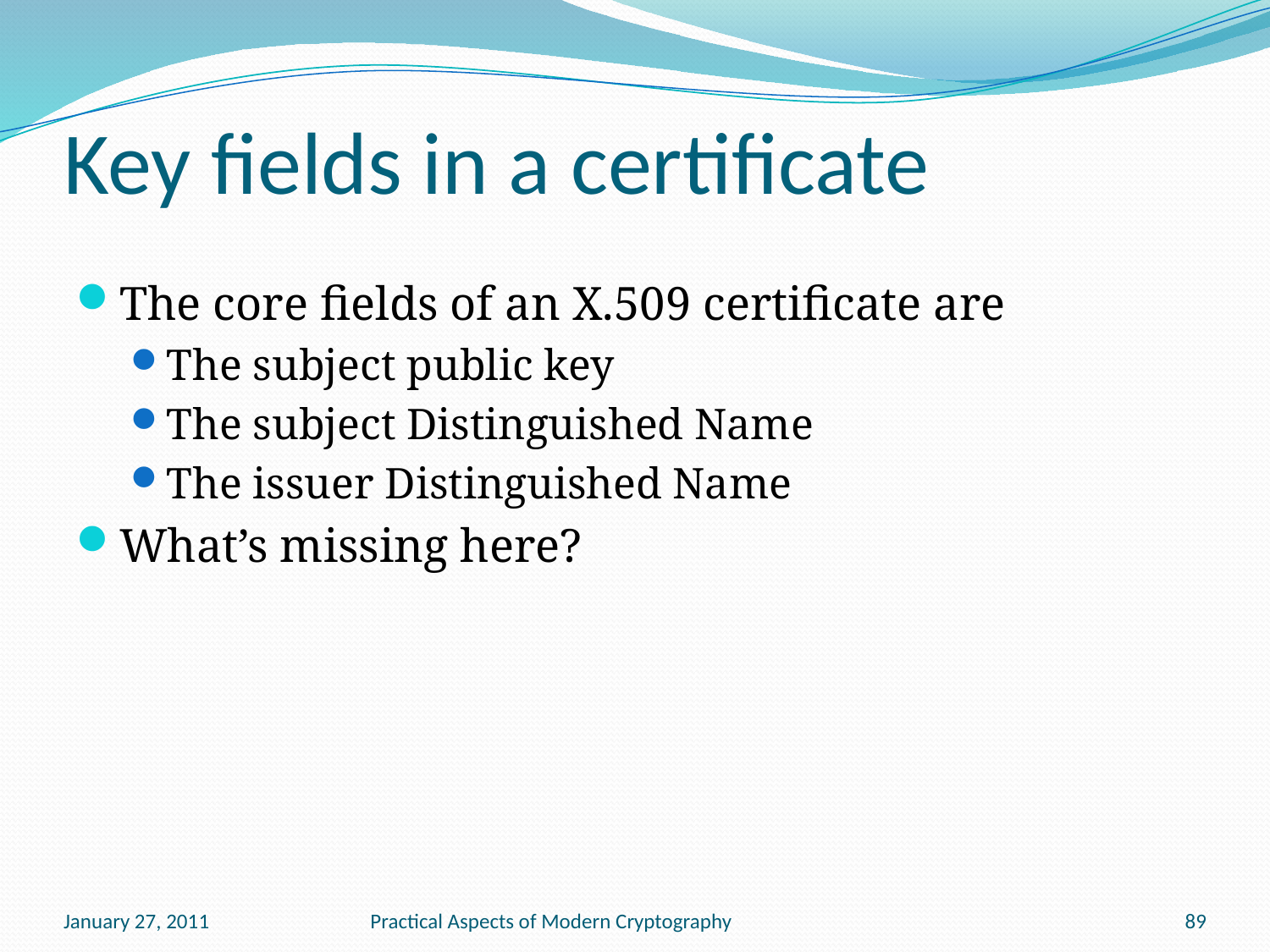

# Key fields in a certificate
The core fields of an X.509 certificate are
The subject public key
The subject Distinguished Name
The issuer Distinguished Name
What’s missing here?
January 27, 2011
Practical Aspects of Modern Cryptography
89